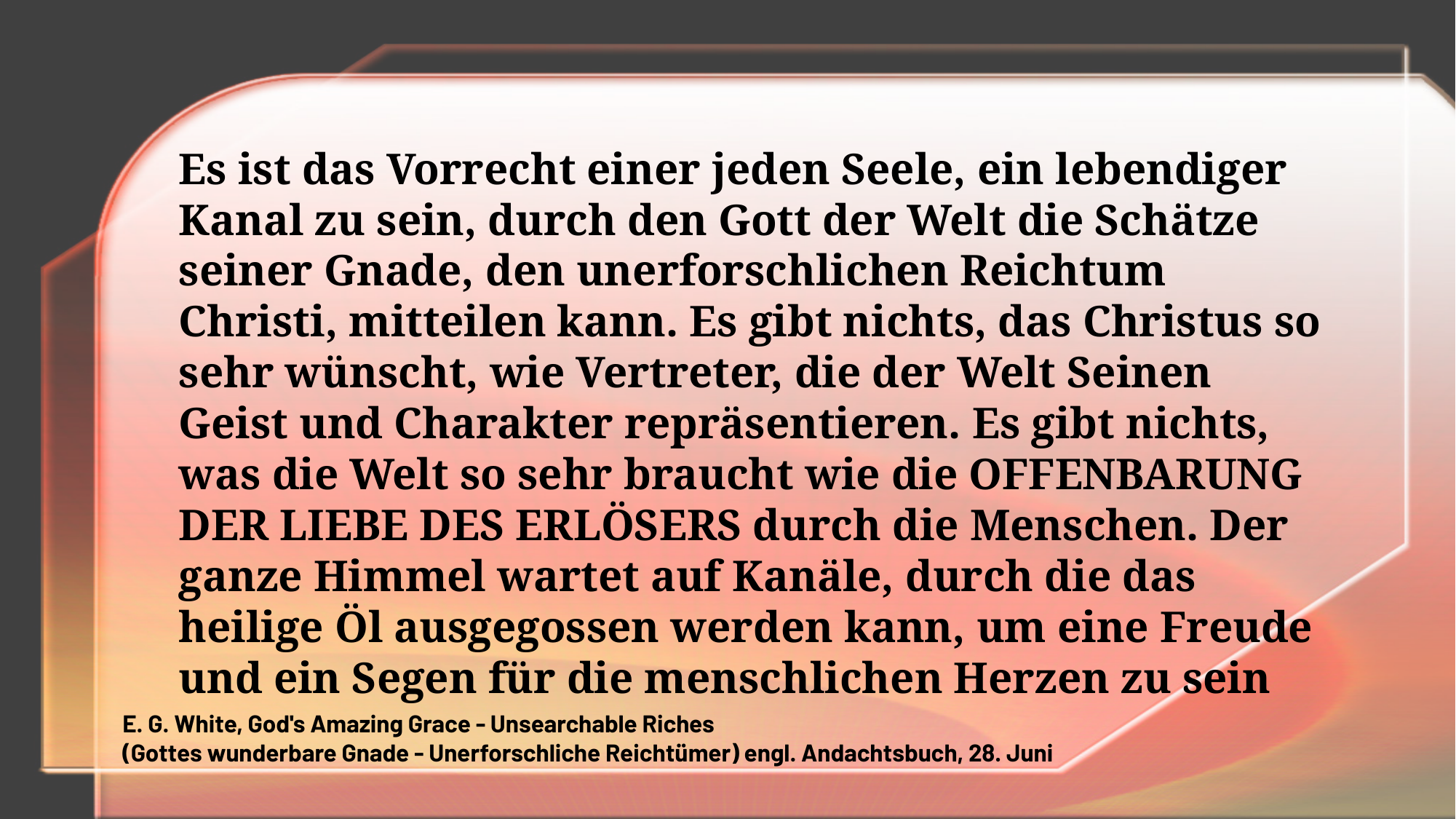

Es ist das Vorrecht einer jeden Seele, ein lebendiger Kanal zu sein, durch den Gott der Welt die Schätze seiner Gnade, den unerforschlichen Reichtum Christi, mitteilen kann. Es gibt nichts, das Christus so sehr wünscht, wie Vertreter, die der Welt Seinen Geist und Charakter repräsentieren. Es gibt nichts, was die Welt so sehr braucht wie die OFFENBARUNG DER LIEBE DES ERLÖSERS durch die Menschen. Der ganze Himmel wartet auf Kanäle, durch die das heilige Öl ausgegossen werden kann, um eine Freude und ein Segen für die menschlichen Herzen zu sein
E. G. White, God's Amazing Grace - Unsearchable Riches
(Gottes wunderbare Gnade - Unerforschliche Reichtümer) engl. Andachtsbuch, 28. Juni